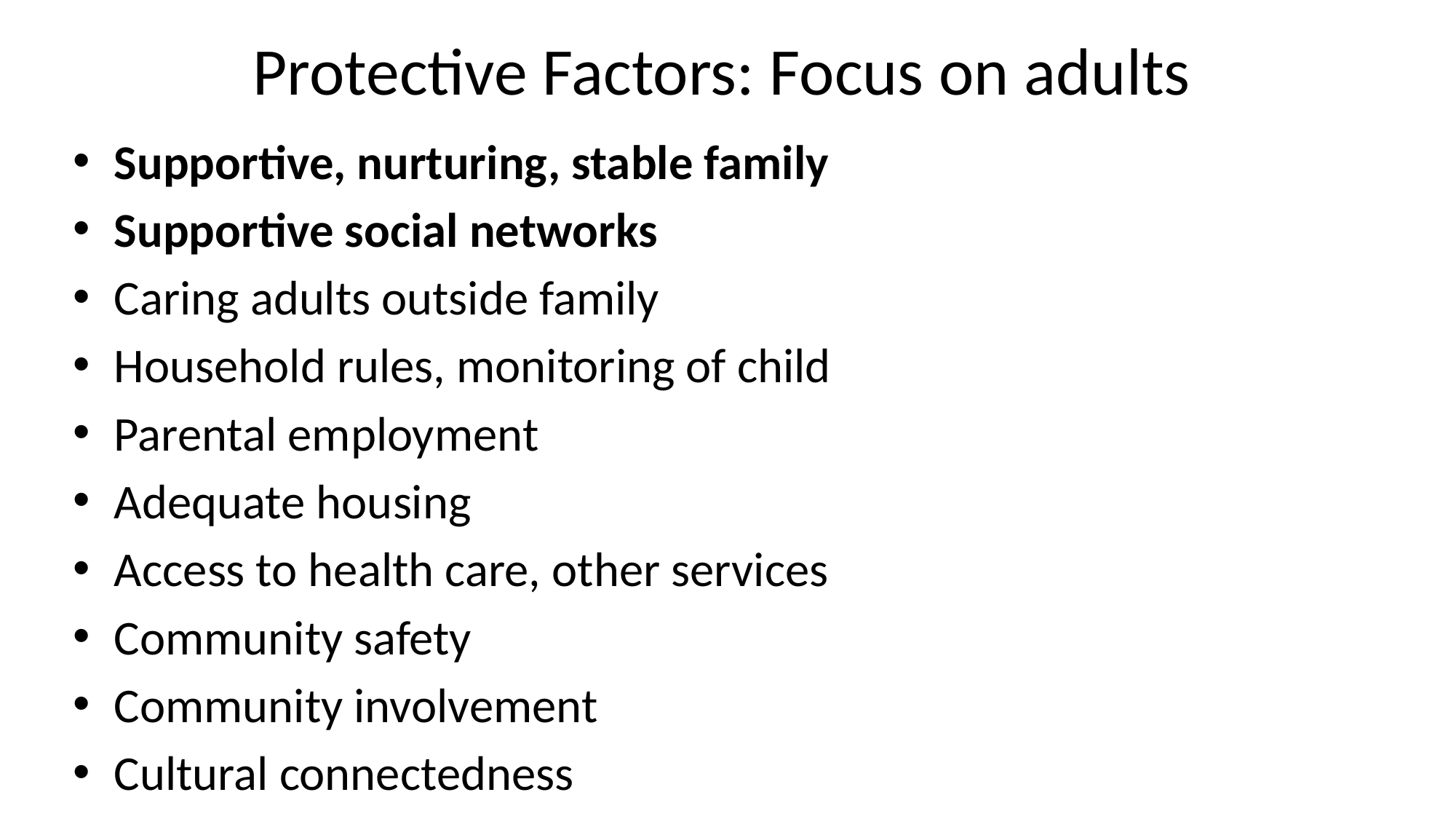

# Protective Factors: Focus on adults
Supportive, nurturing, stable family
Supportive social networks
Caring adults outside family
Household rules, monitoring of child
Parental employment
Adequate housing
Access to health care, other services
Community safety
Community involvement
Cultural connectedness